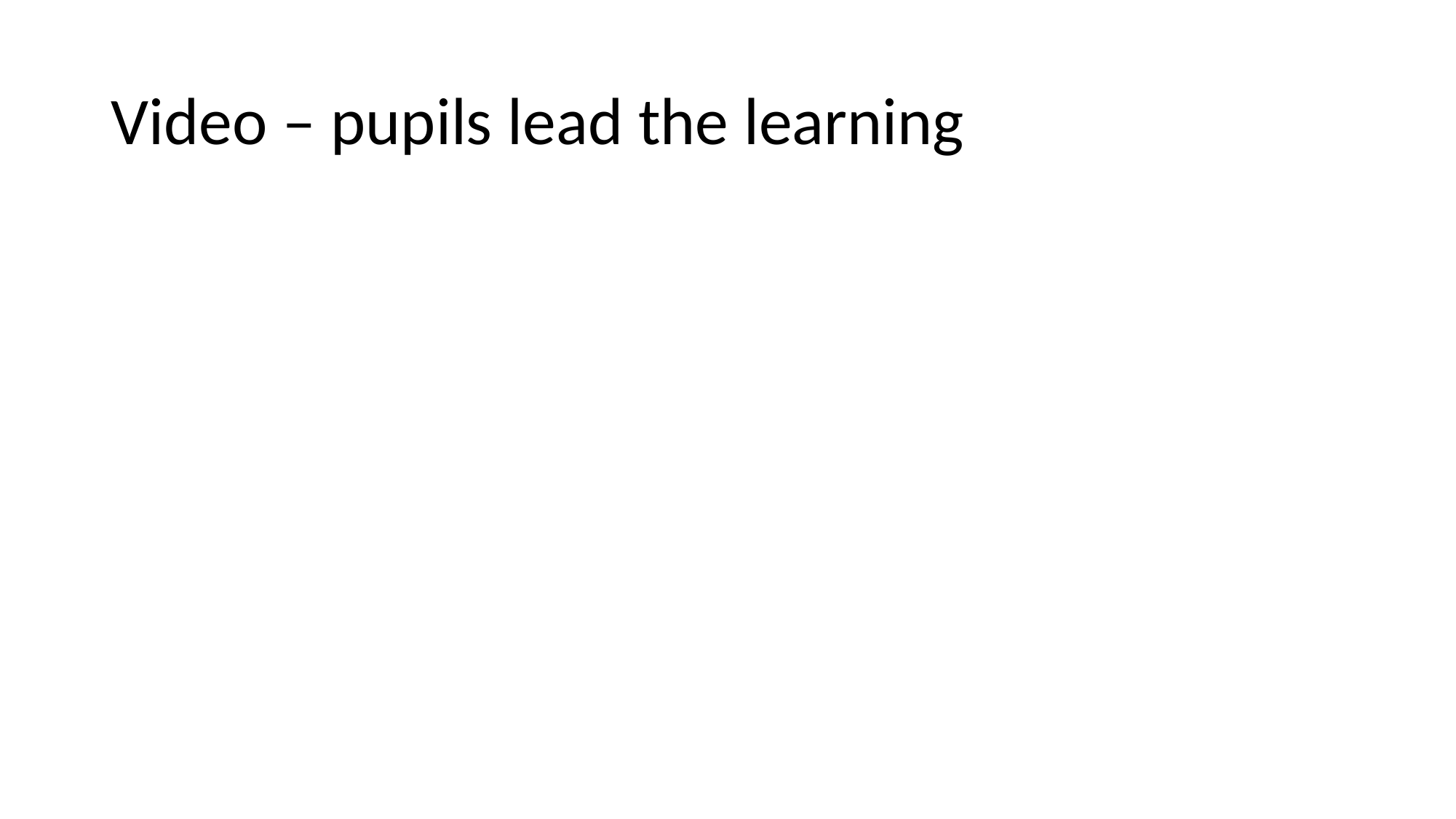

# Video – pupils lead the learning